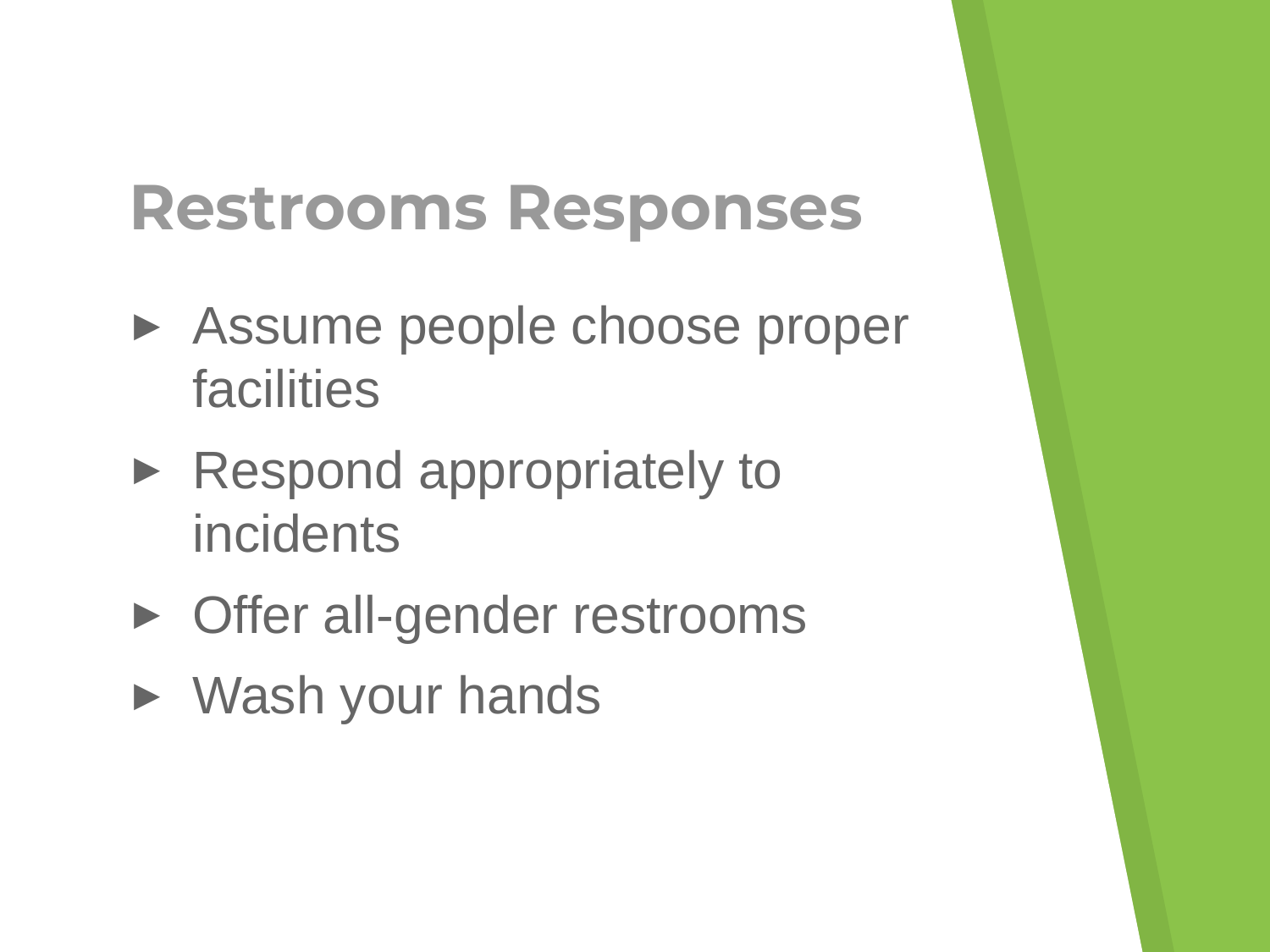

# Restrooms Responses
Assume people choose proper facilities
Respond appropriately to incidents
Offer all-gender restrooms
Wash your hands